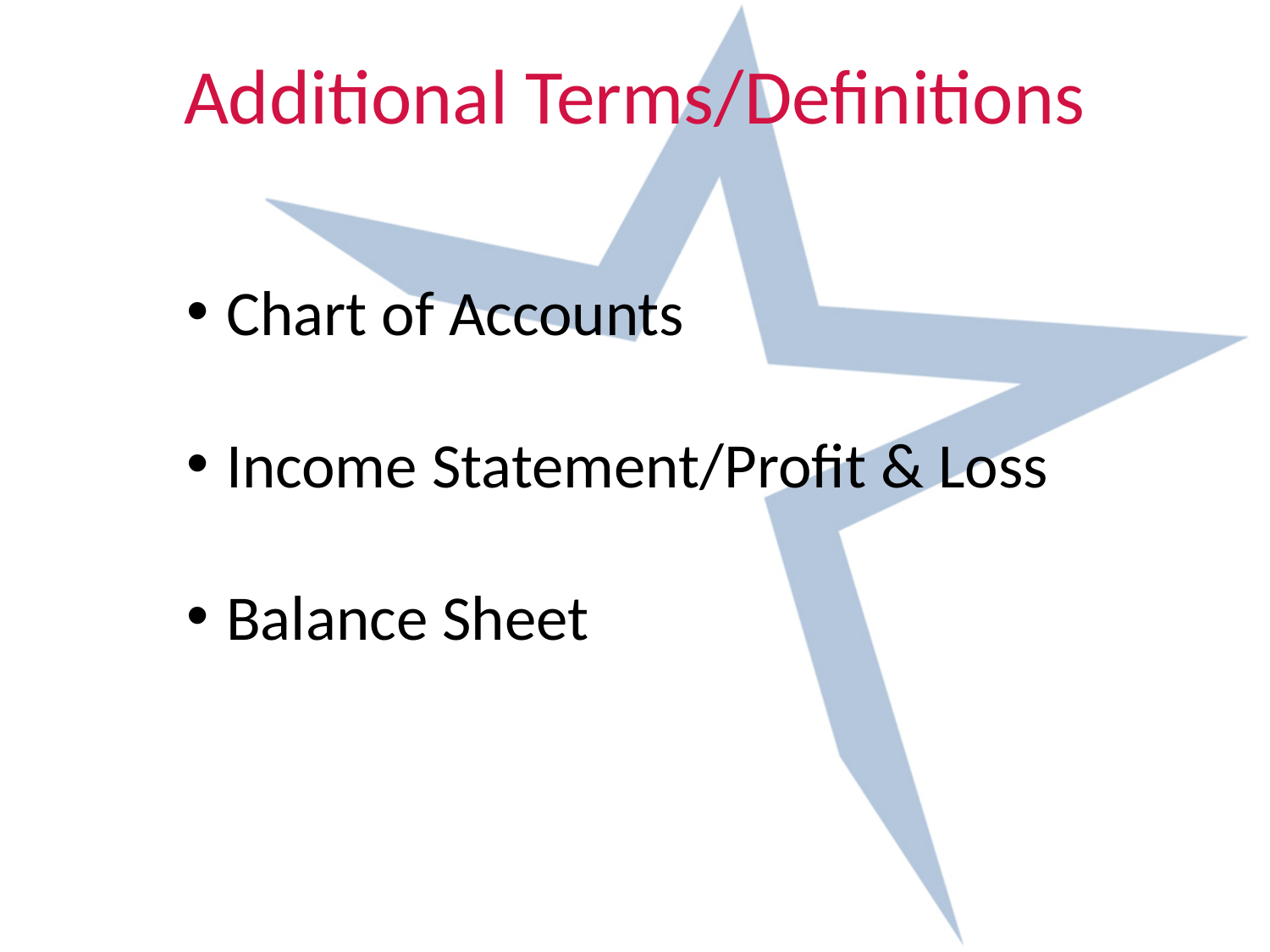

# Additional Terms/Definitions

Chart of Accounts

Income Statement/Profit & Loss

Balance Sheet